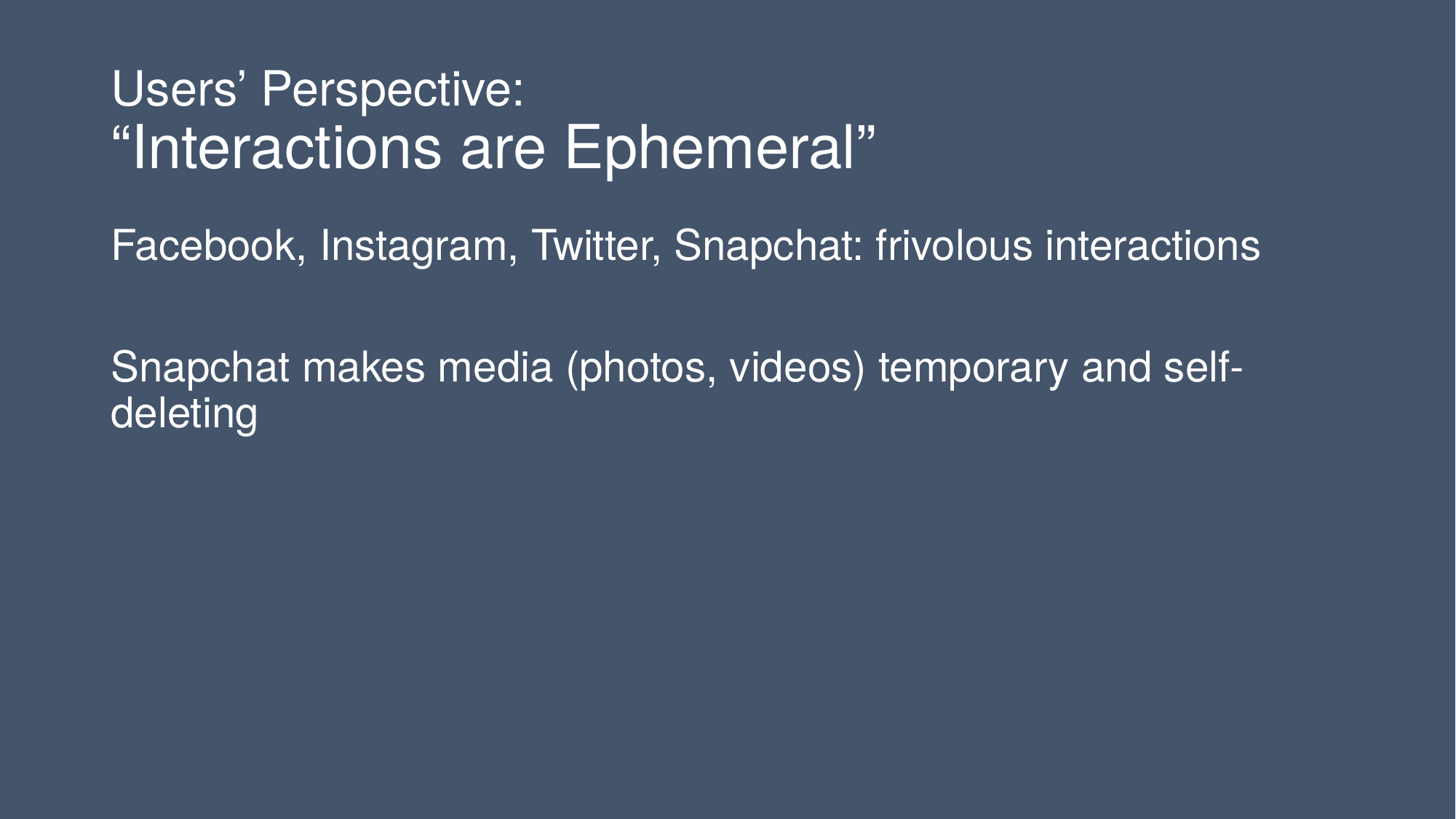

# Users’ Perspective: “Interactions are Ephemeral”
Facebook, Instagram, Twitter, Snapchat: frivolous interactions

Snapchat makes media (photos, videos) temporary and self-deleting